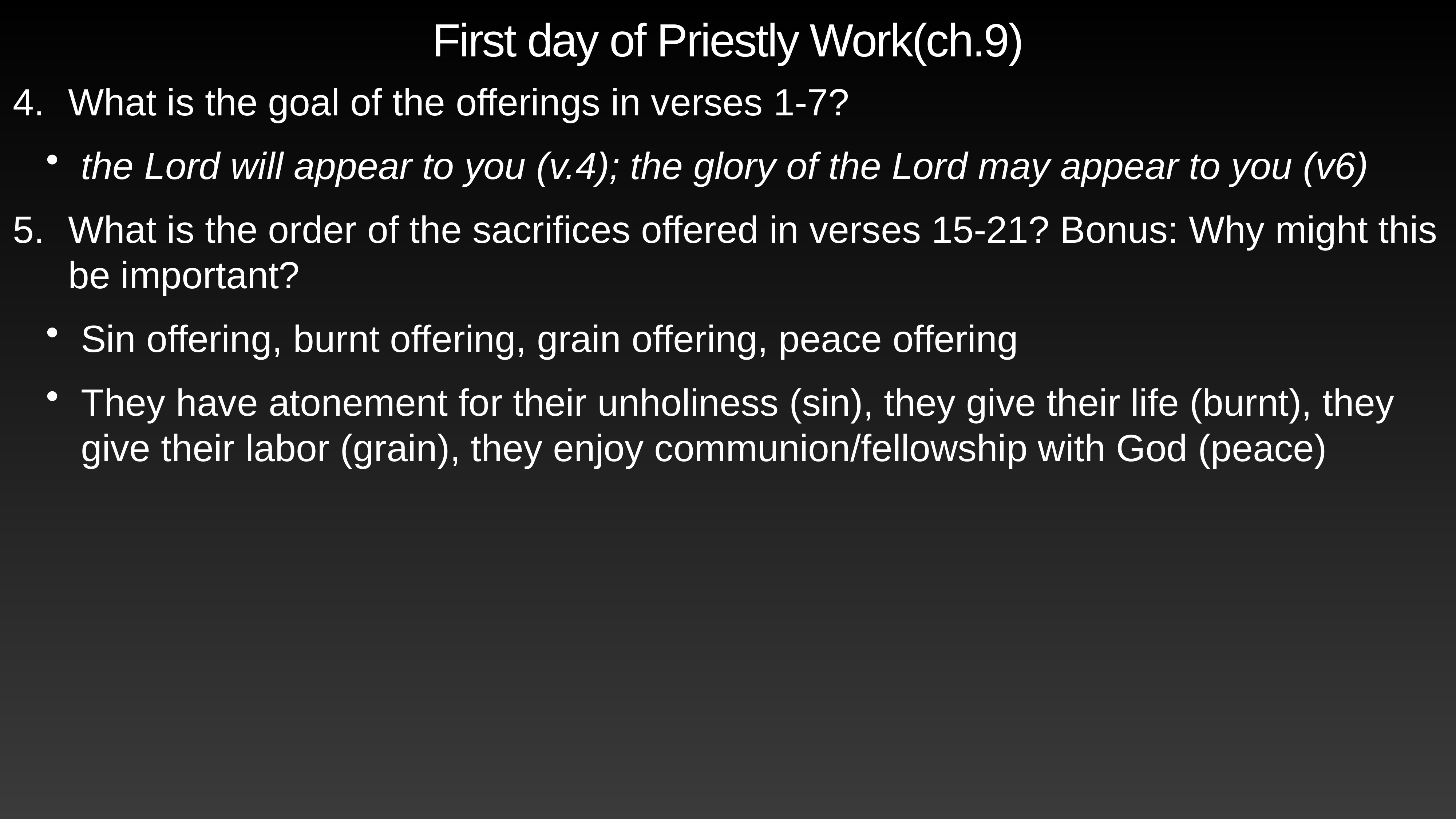

# First day of Priestly Work(ch.9)
What is the goal of the offerings in verses 1-7?
the Lord will appear to you (v.4); the glory of the Lord may appear to you (v6)
What is the order of the sacrifices offered in verses 15-21? Bonus: Why might this be important?
Sin offering, burnt offering, grain offering, peace offering
They have atonement for their unholiness (sin), they give their life (burnt), they give their labor (grain), they enjoy communion/fellowship with God (peace)